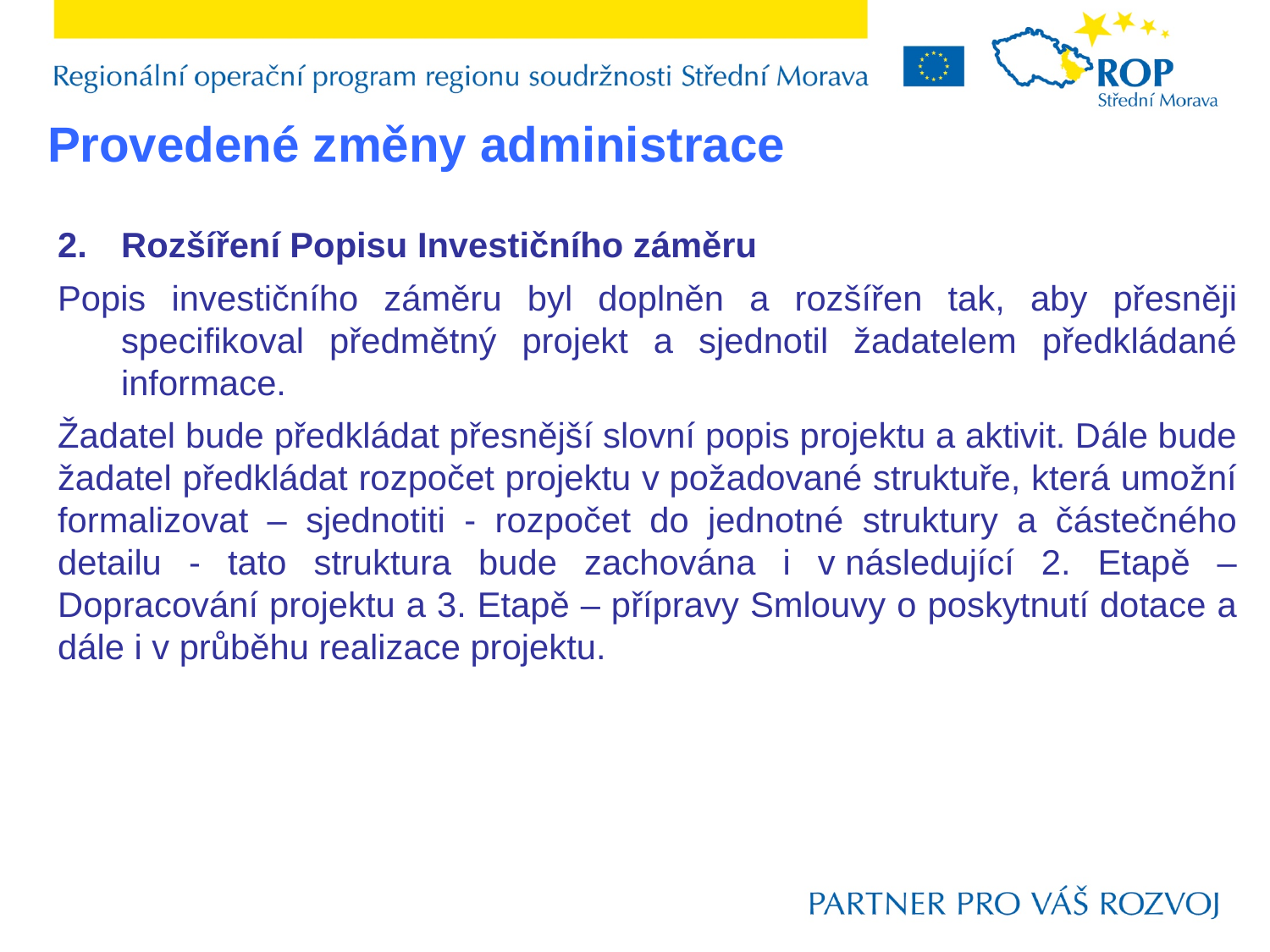

Provedené změny administrace
Rozšíření Popisu Investičního záměru
Popis investičního záměru byl doplněn a rozšířen tak, aby přesněji specifikoval předmětný projekt a sjednotil žadatelem předkládané informace.
Žadatel bude předkládat přesnější slovní popis projektu a aktivit. Dále bude žadatel předkládat rozpočet projektu v požadované struktuře, která umožní formalizovat – sjednotiti - rozpočet do jednotné struktury a částečného detailu - tato struktura bude zachována i v následující 2. Etapě – Dopracování projektu a 3. Etapě – přípravy Smlouvy o poskytnutí dotace a dále i v průběhu realizace projektu.